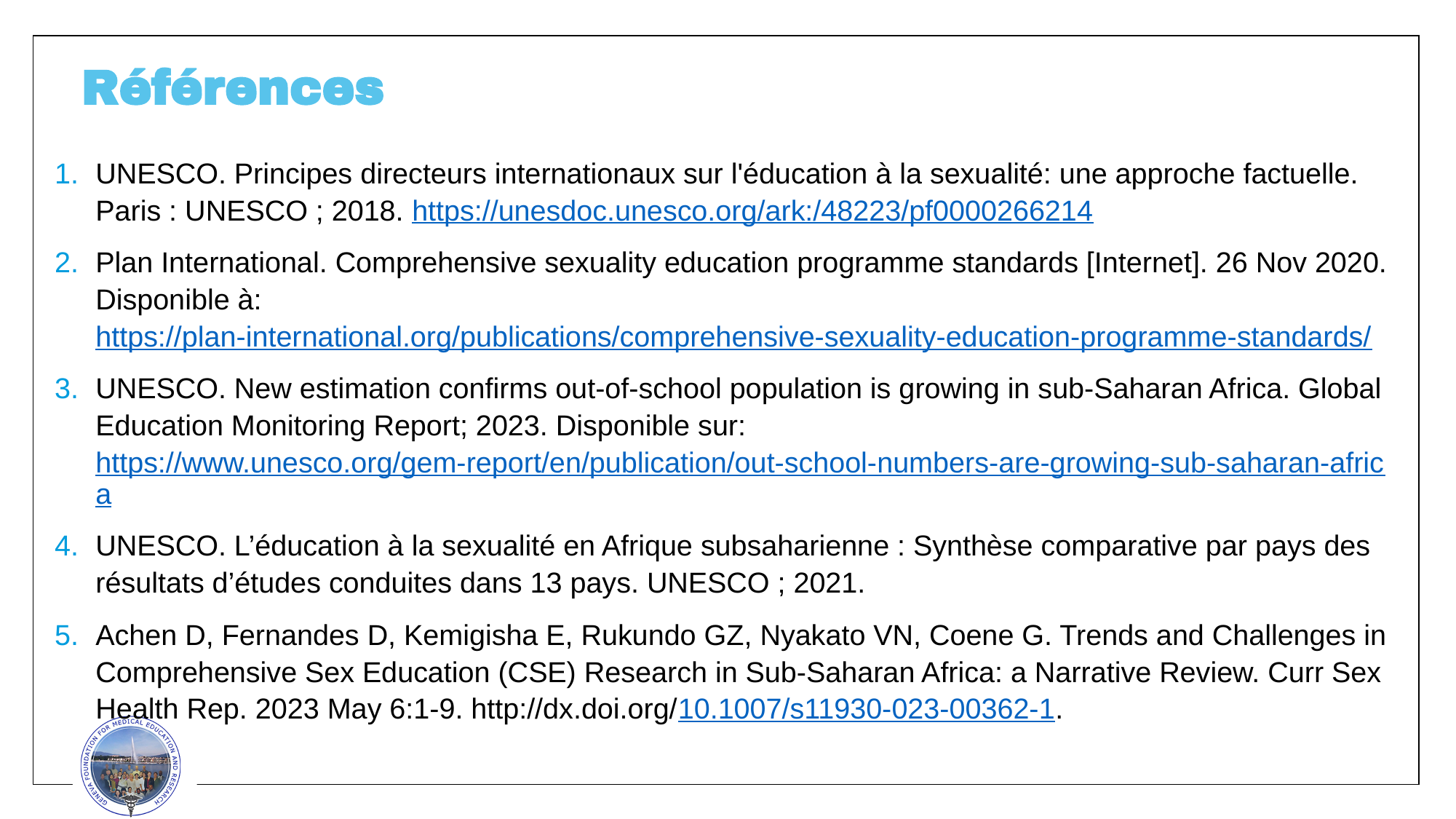

# Références
UNESCO. Principes directeurs internationaux sur l'éducation à la sexualité: une approche factuelle. Paris : UNESCO ; 2018. https://unesdoc.unesco.org/ark:/48223/pf0000266214
Plan International. Comprehensive sexuality education programme standards [Internet]. 26 Nov 2020. Disponible à: https://plan-international.org/publications/comprehensive-sexuality-education-programme-standards/
UNESCO. New estimation confirms out-of-school population is growing in sub-Saharan Africa. Global Education Monitoring Report; 2023. Disponible sur: https://www.unesco.org/gem-report/en/publication/out-school-numbers-are-growing-sub-saharan-africa
UNESCO. L’éducation à la sexualité en Afrique subsaharienne : Synthèse comparative par pays des résultats d’études conduites dans 13 pays. UNESCO ; 2021.
Achen D, Fernandes D, Kemigisha E, Rukundo GZ, Nyakato VN, Coene G. Trends and Challenges in Comprehensive Sex Education (CSE) Research in Sub-Saharan Africa: a Narrative Review. Curr Sex Health Rep. 2023 May 6:1-9. http://dx.doi.org/10.1007/s11930-023-00362-1.